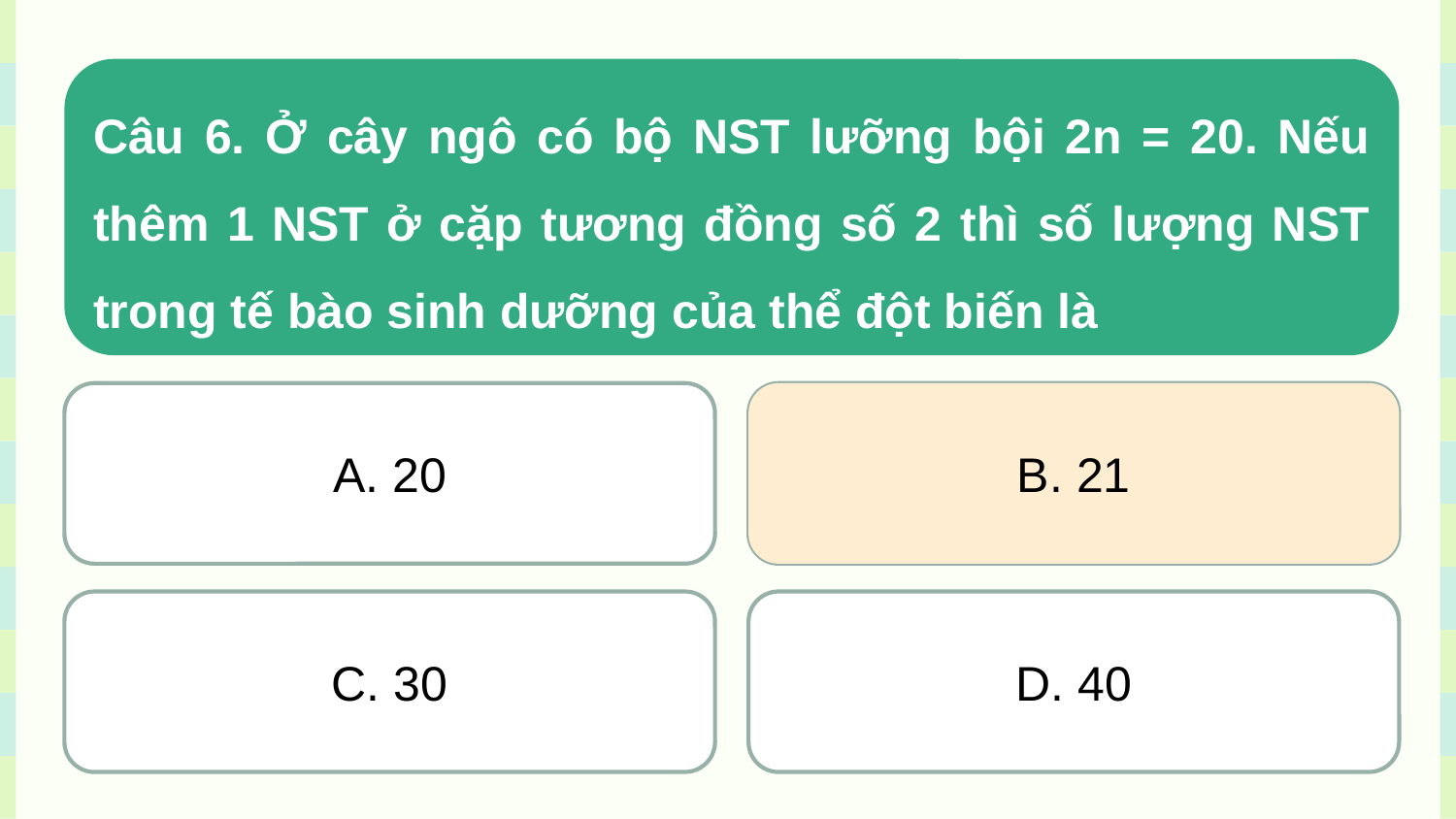

Câu 6. Ở cây ngô có bộ NST lưỡng bội 2n = 20. Nếu thêm 1 NST ở cặp tương đồng số 2 thì số lượng NST trong tế bào sinh dưỡng của thể đột biến là
B. 21
A. 20
B. 21
C. 30
D. 40